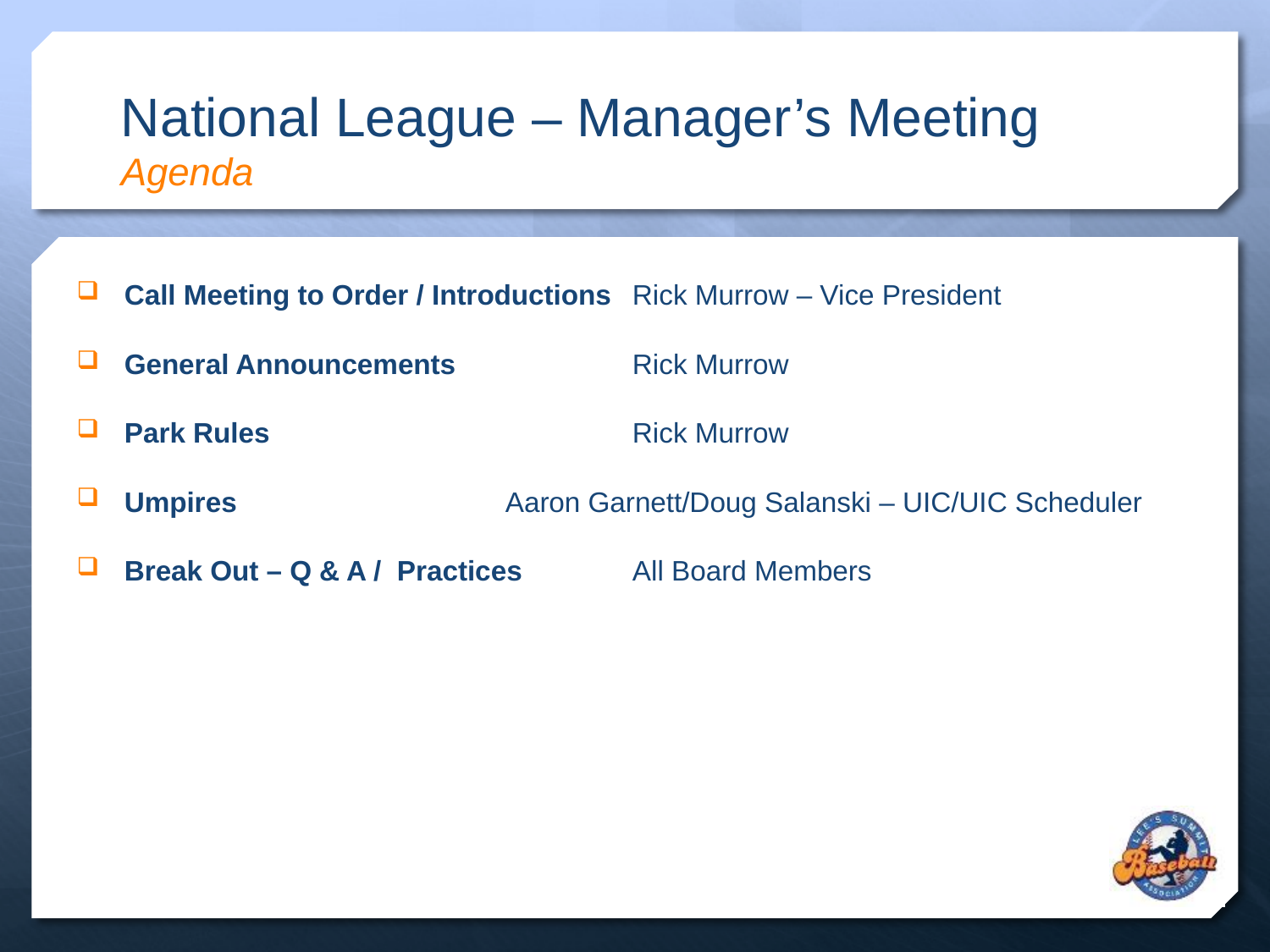

# National League – Manager’s Meeting Agenda
Call Meeting to Order / Introductions	Rick Murrow – Vice President
General Announcements		Rick Murrow
Park Rules			Rick Murrow
Umpires			Aaron Garnett/Doug Salanski – UIC/UIC Scheduler
Break Out – Q & A /  Practices	All Board Members